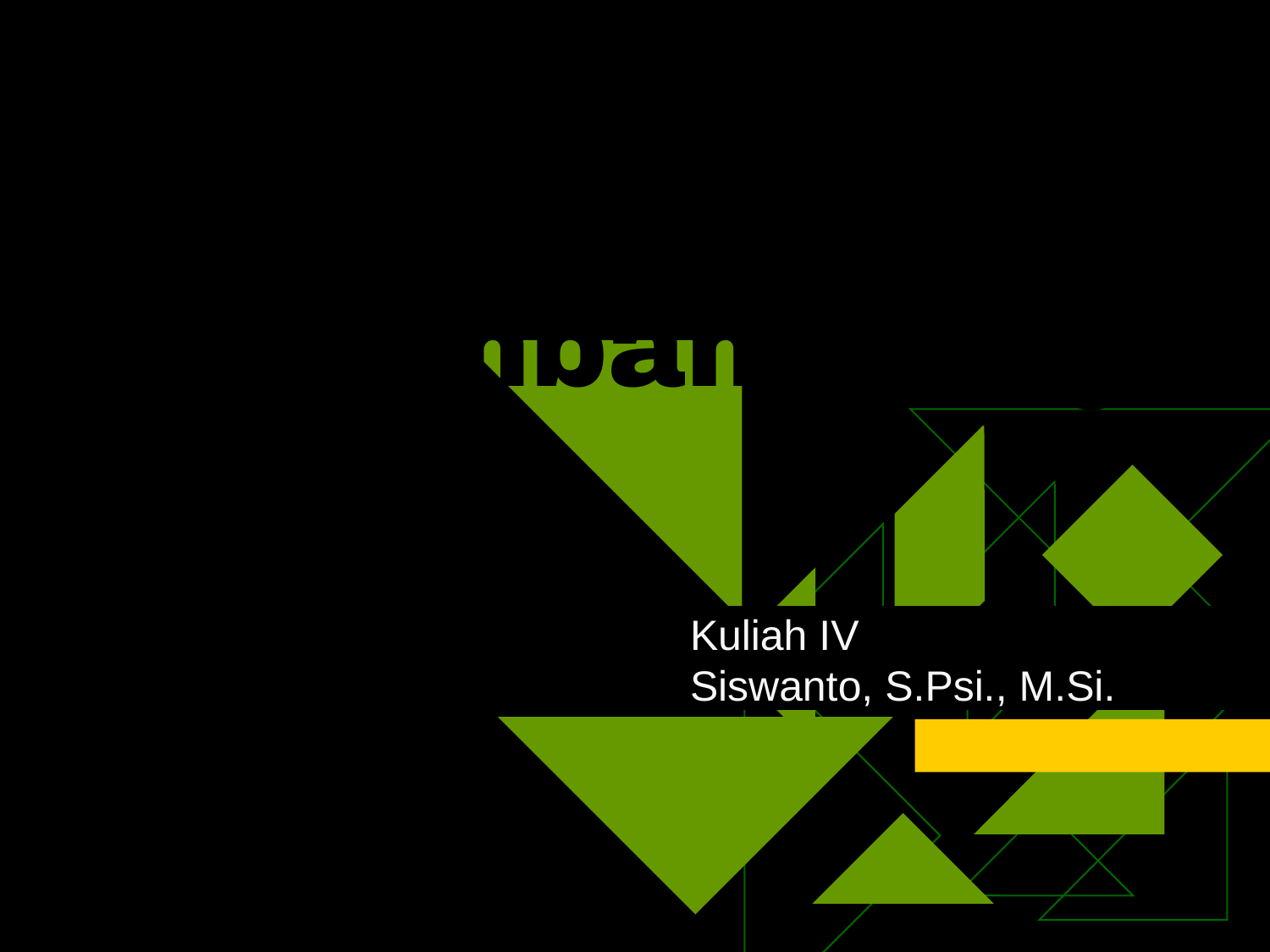

# Psikologi Kesehatan & Perkembangannya
Kuliah IV
Siswanto, S.Psi., M.Si.